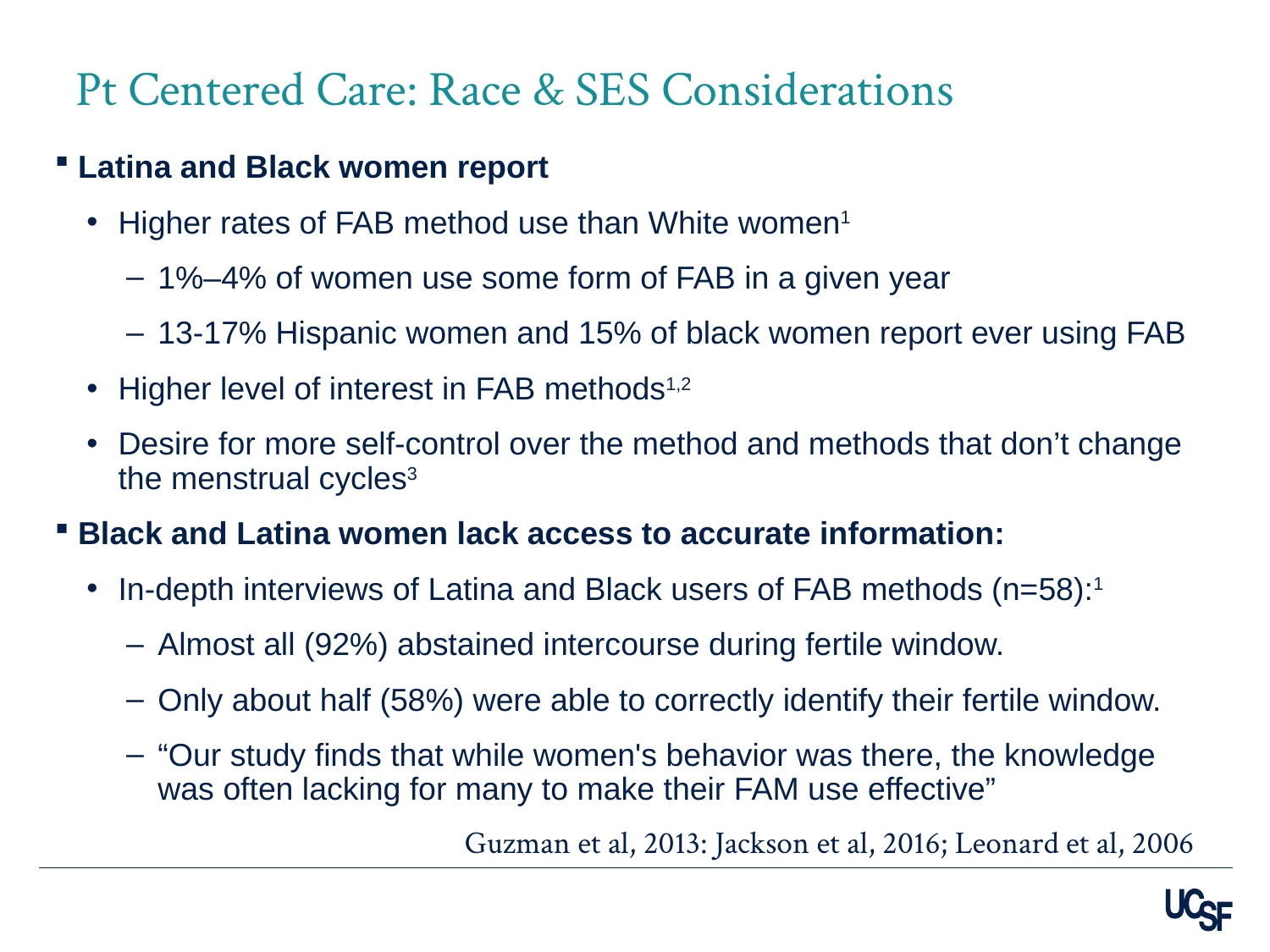

# Pt Centered Care: Race & SES Considerations
Latina and Black women report
Higher rates of FAB method use than White women1
1%–4% of women use some form of FAB in a given year
13-17% Hispanic women and 15% of black women report ever using FAB
Higher level of interest in FAB methods1,2
Desire for more self-control over the method and methods that don’t change the menstrual cycles3
Black and Latina women lack access to accurate information:
In-depth interviews of Latina and Black users of FAB methods (n=58):1
Almost all (92%) abstained intercourse during fertile window.
Only about half (58%) were able to correctly identify their fertile window.
“Our study finds that while women's behavior was there, the knowledge was often lacking for many to make their FAM use effective”

Guzman et al, 2013: Jackson et al, 2016; Leonard et al, 2006